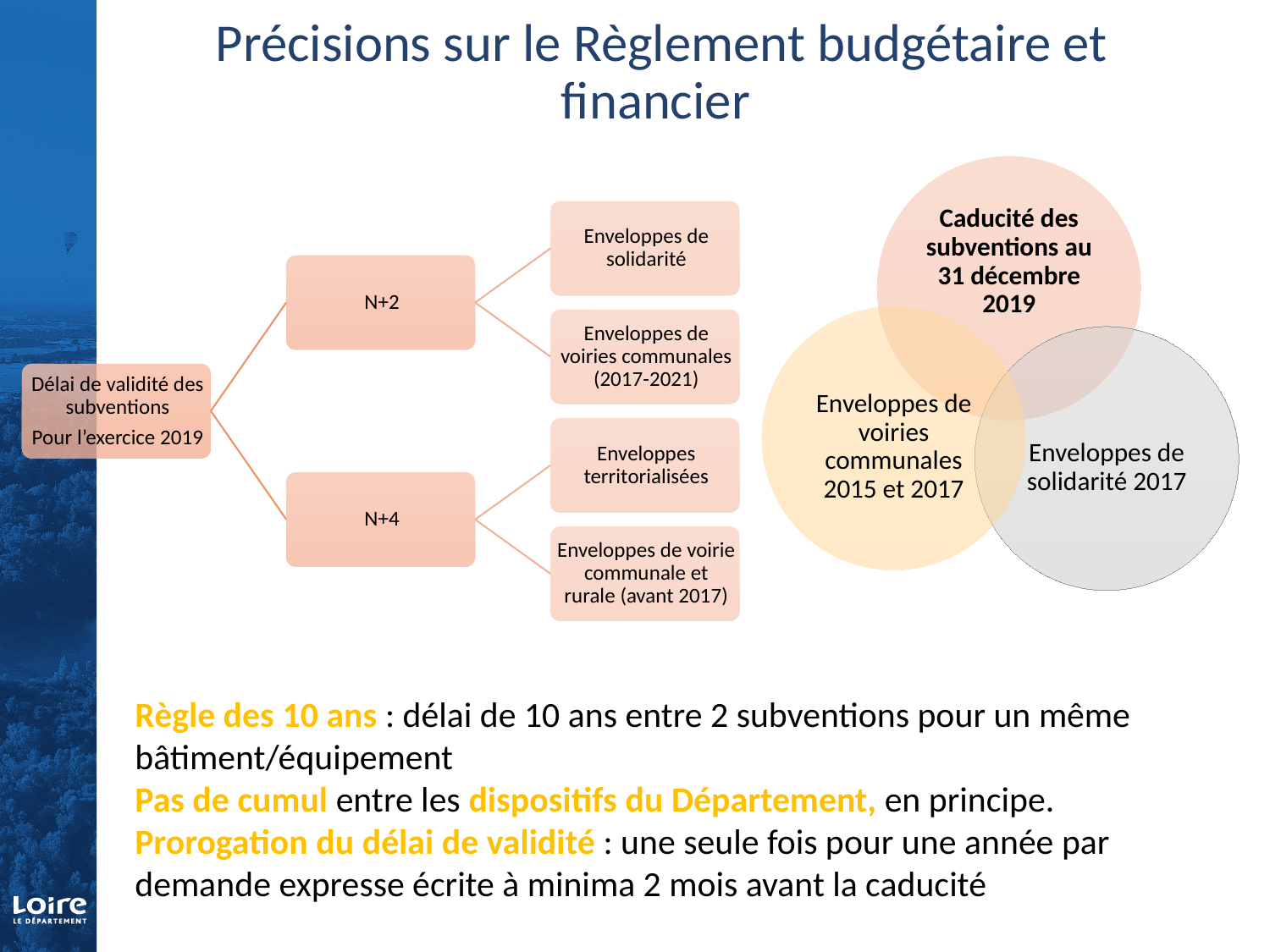

# Précisions sur le Règlement budgétaire et financier
Délai de validité des subventions
Pour l’exercice 2019

N+2

Enveloppes de solidarité

Enveloppes de voiries communales (2017-2021)

N+4

Enveloppes territorialisées

Enveloppes de voirie communale et rurale (avant 2017)
Caducité des subventions au 31 décembre 2019
Enveloppes de solidarité 2017
Enveloppes de voiries communales 2015 et 2017
Règle des 10 ans : délai de 10 ans entre 2 subventions pour un même bâtiment/équipement
Pas de cumul entre les dispositifs du Département, en principe.
Prorogation du délai de validité : une seule fois pour une année par demande expresse écrite à minima 2 mois avant la caducité